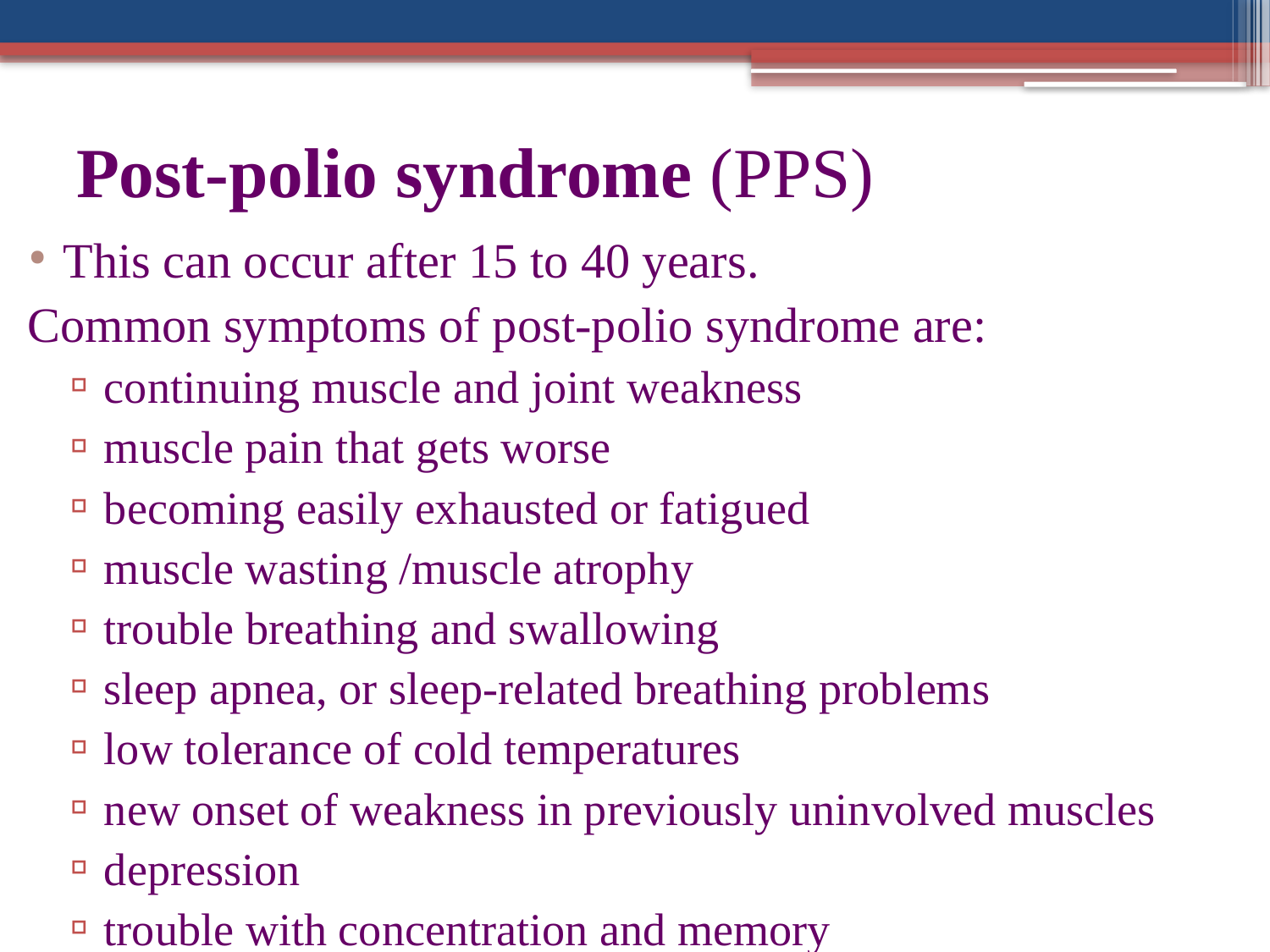

# Post-polio syndrome (PPS)
This can occur after 15 to 40 years.
Common symptoms of post-polio syndrome are:
continuing muscle and joint weakness
muscle pain that gets worse
becoming easily exhausted or fatigued
muscle wasting /muscle atrophy
trouble breathing and swallowing
sleep apnea, or sleep-related breathing problems
low tolerance of cold temperatures
new onset of weakness in previously uninvolved muscles
depression
trouble with concentration and memory